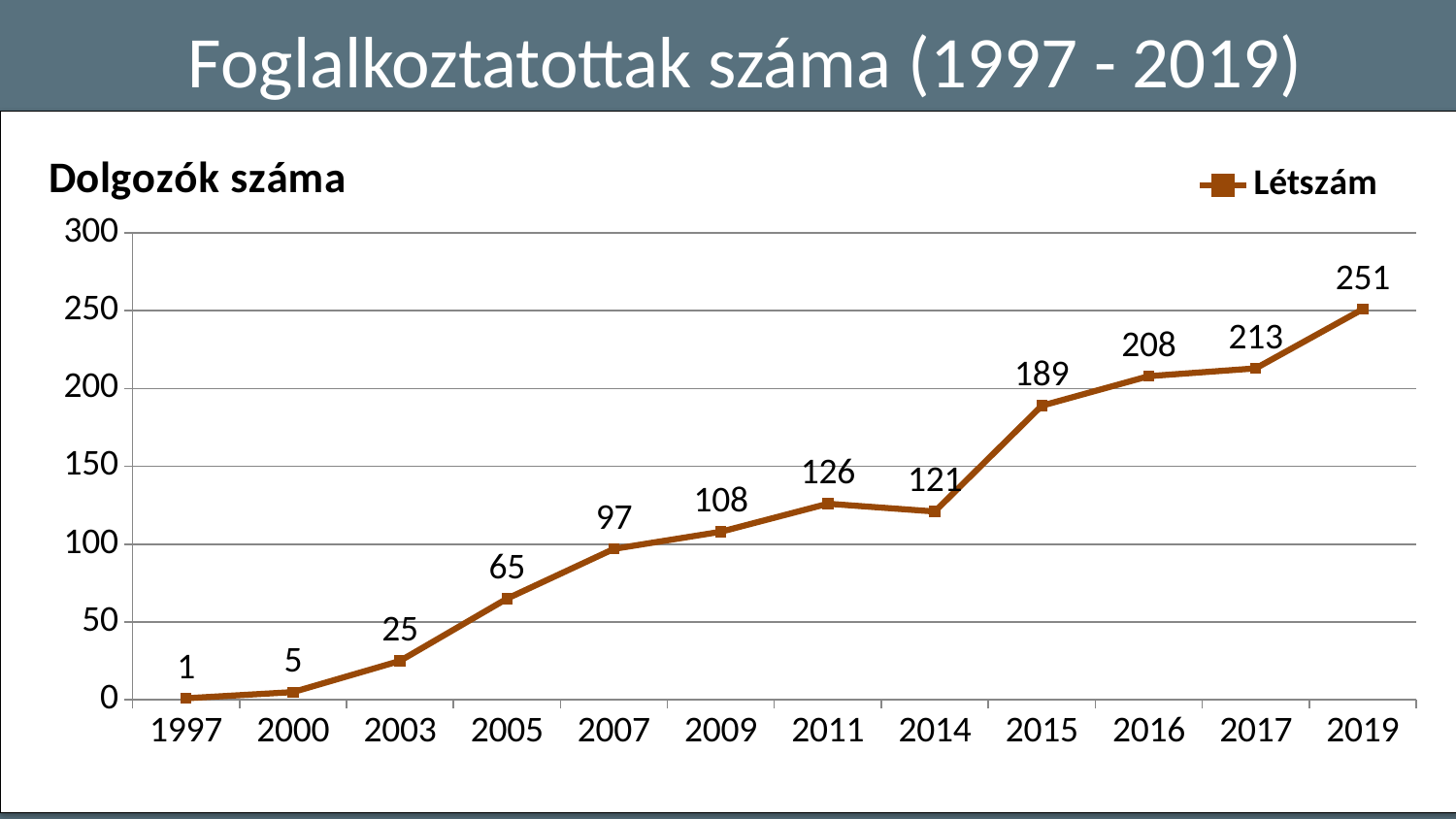

Foglalkoztatottak száma (1997 - 2019)

### Chart: Dolgozók száma

| Category | Létszám |
|---|---|
| 1997 | 1.0 |
| 2000 | 5.0 |
| 2003 | 25.0 |
| 2005 | 65.0 |
| 2007 | 97.0 |
| 2009 | 108.0 |
| 2011 | 126.0 |
| 2014 | 121.0 |
| 2015 | 189.0 |
| 2016 | 208.0 |
| 2017 | 213.0 |
| 2019 | 251.0 |